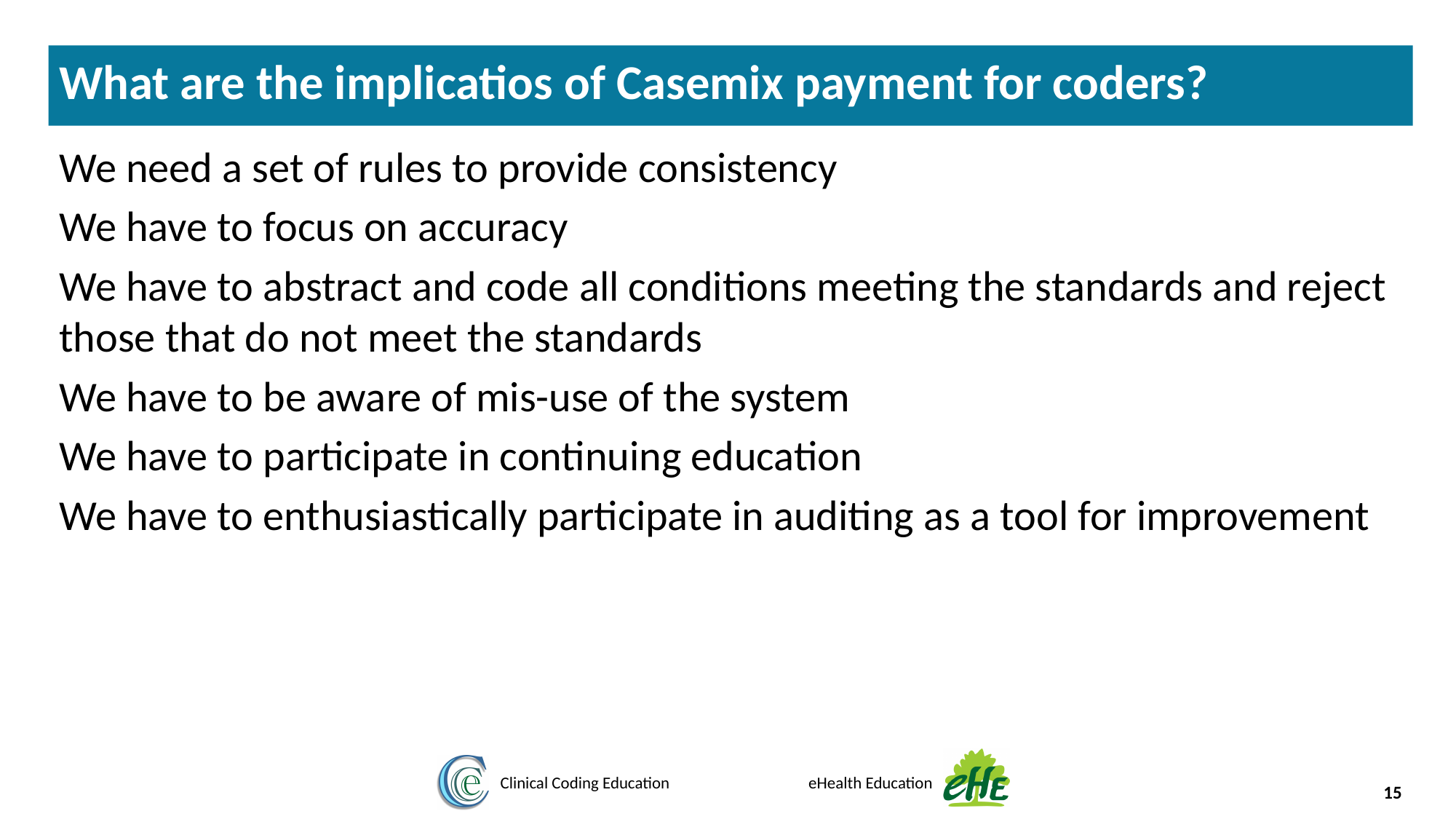

What are the implicatios of Casemix payment for coders?
We need a set of rules to provide consistency
We have to focus on accuracy
We have to abstract and code all conditions meeting the standards and reject those that do not meet the standards
We have to be aware of mis-use of the system
We have to participate in continuing education
We have to enthusiastically participate in auditing as a tool for improvement
15